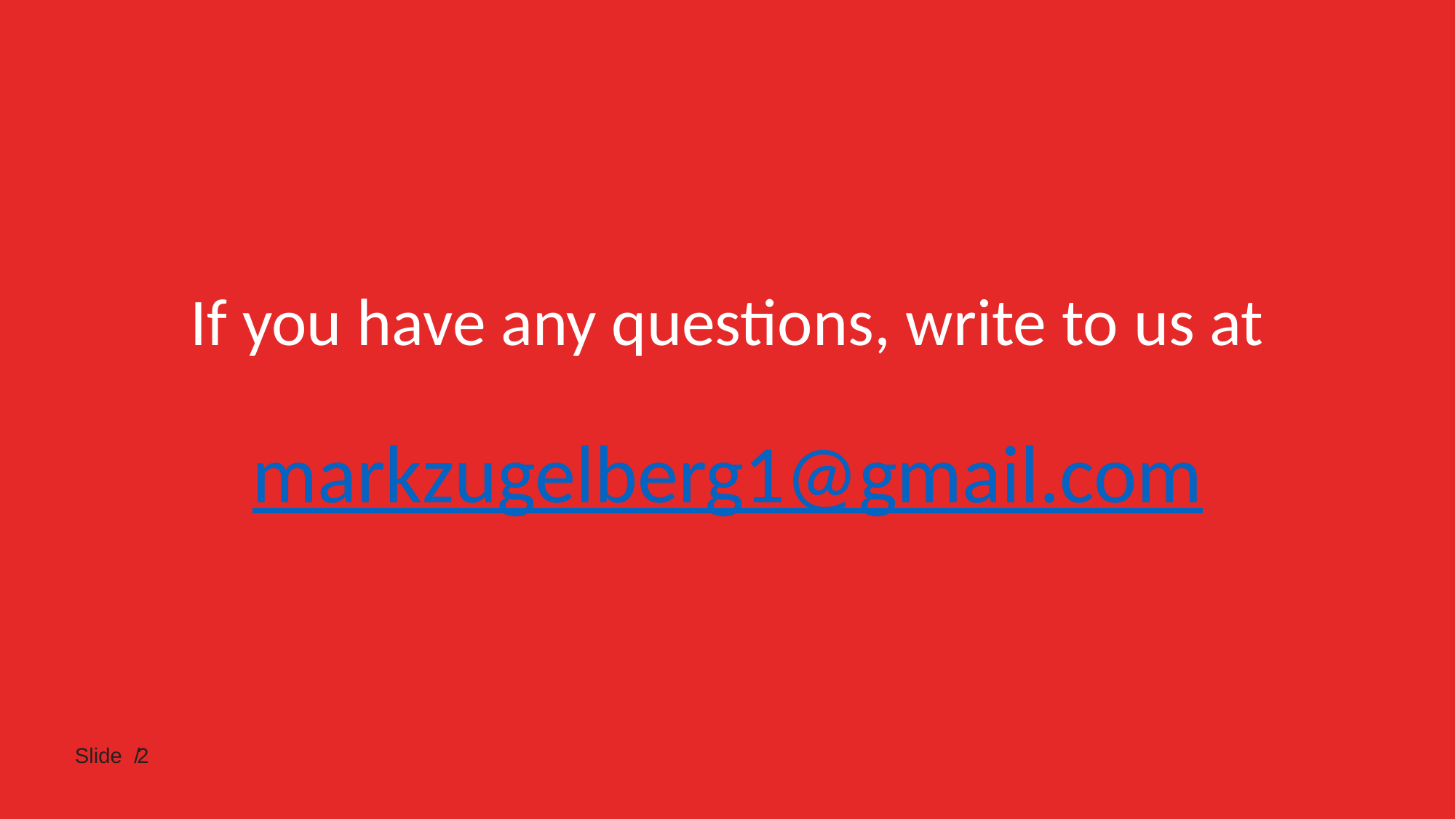

#
If you have any questions, write to us at

markzugelberg1@gmail.com